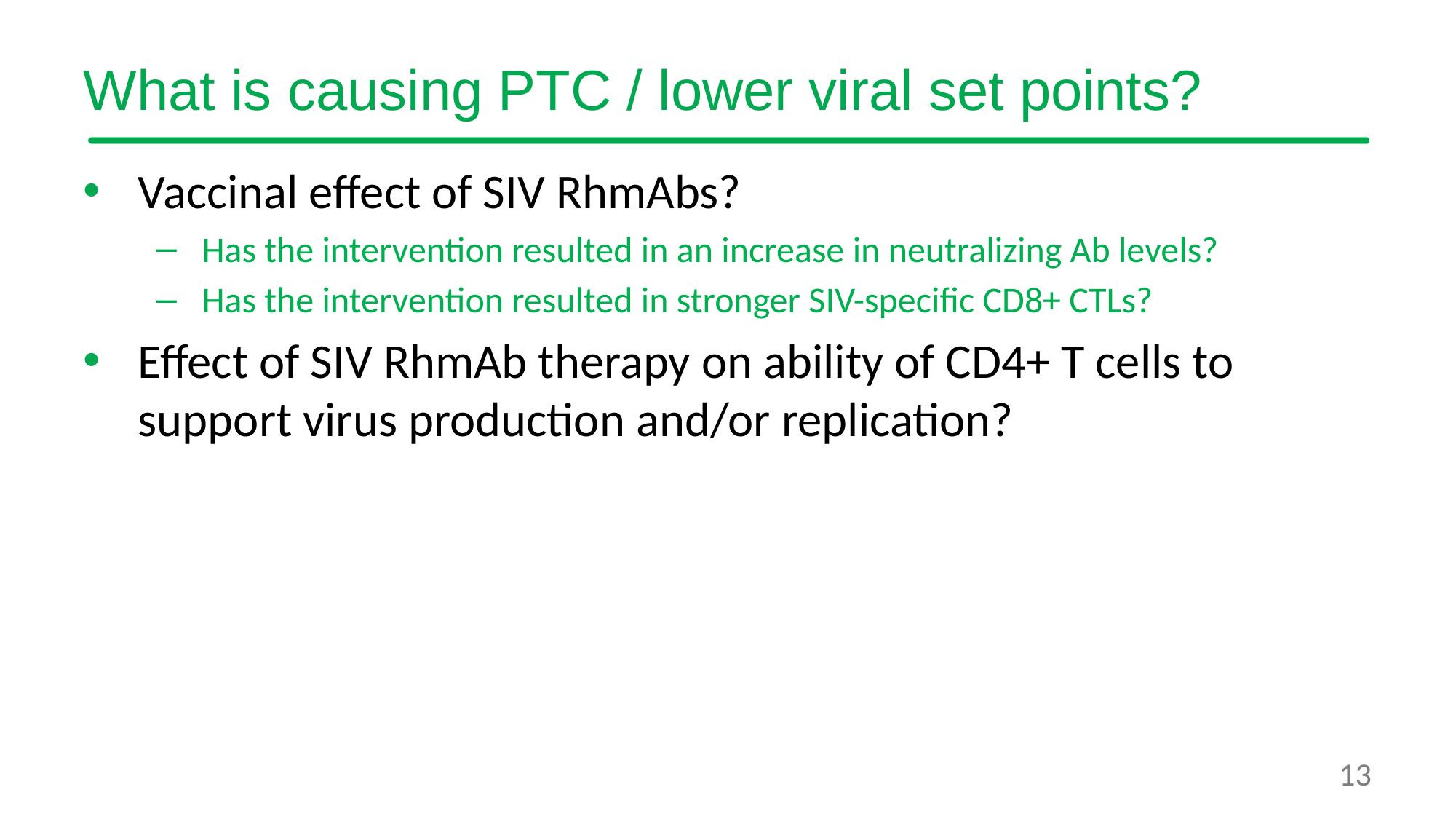

# What is causing PTC / lower viral set points?
Vaccinal effect of SIV RhmAbs?
Has the intervention resulted in an increase in neutralizing Ab levels?
Has the intervention resulted in stronger SIV-specific CD8+ CTLs?
Effect of SIV RhmAb therapy on ability of CD4+ T cells to support virus production and/or replication?